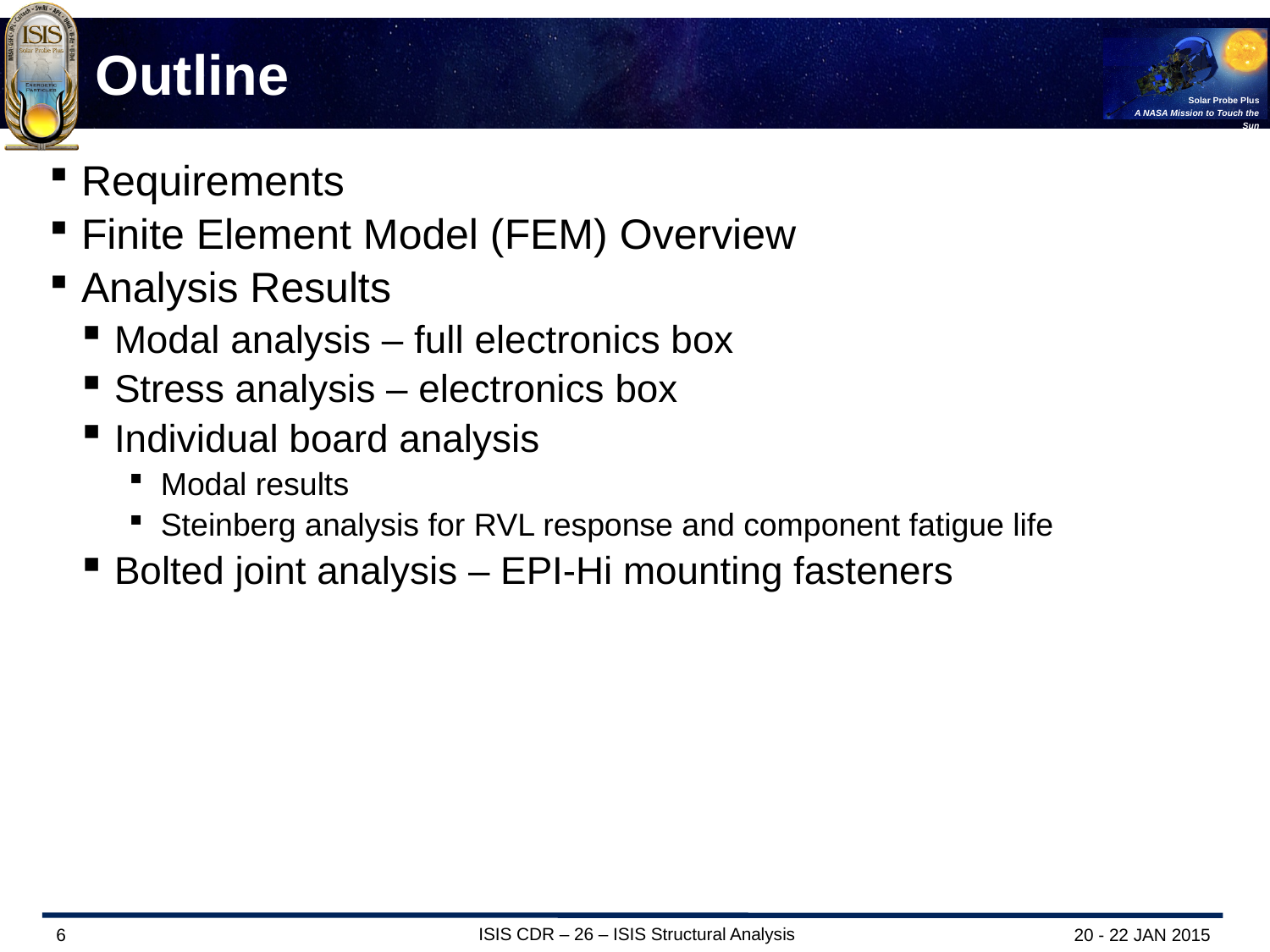

# Outline
Requirements
Finite Element Model (FEM) Overview
Analysis Results
Modal analysis – full electronics box
Stress analysis – electronics box
Individual board analysis
Modal results
Steinberg analysis for RVL response and component fatigue life
Bolted joint analysis – EPI-Hi mounting fasteners